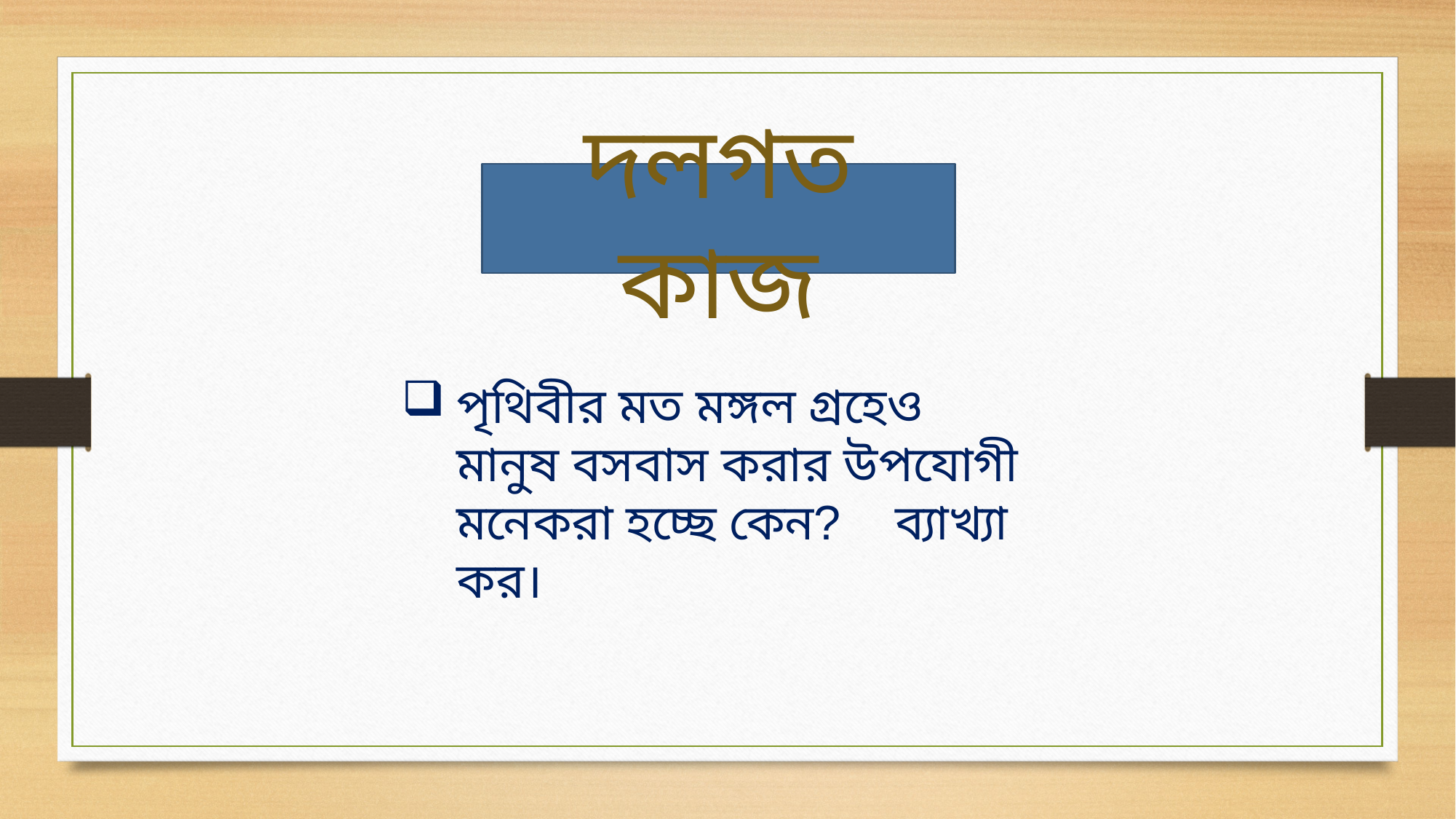

দলগত কাজ
পৃথিবীর মত মঙ্গল গ্রহেও মানুষ বসবাস করার উপযোগী মনেকরা হচ্ছে কেন?    ব্যাখ্যা কর।